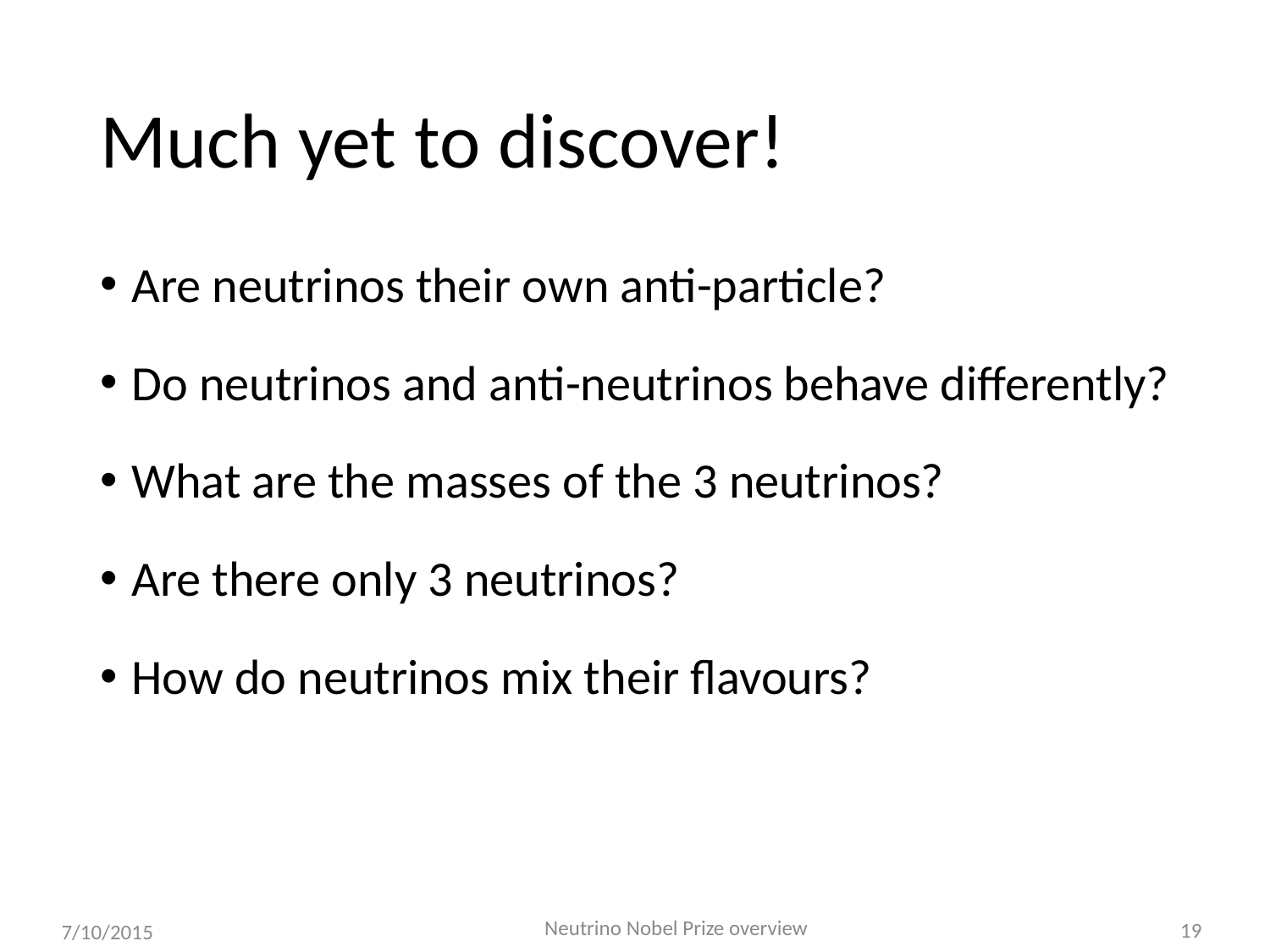

# Much yet to discover!
Are neutrinos their own anti-particle?

Do neutrinos and anti-neutrinos behave differently?

What are the masses of the 3 neutrinos?

Are there only 3 neutrinos?

How do neutrinos mix their flavours?
Neutrino Nobel Prize overview
7/10/2015
19